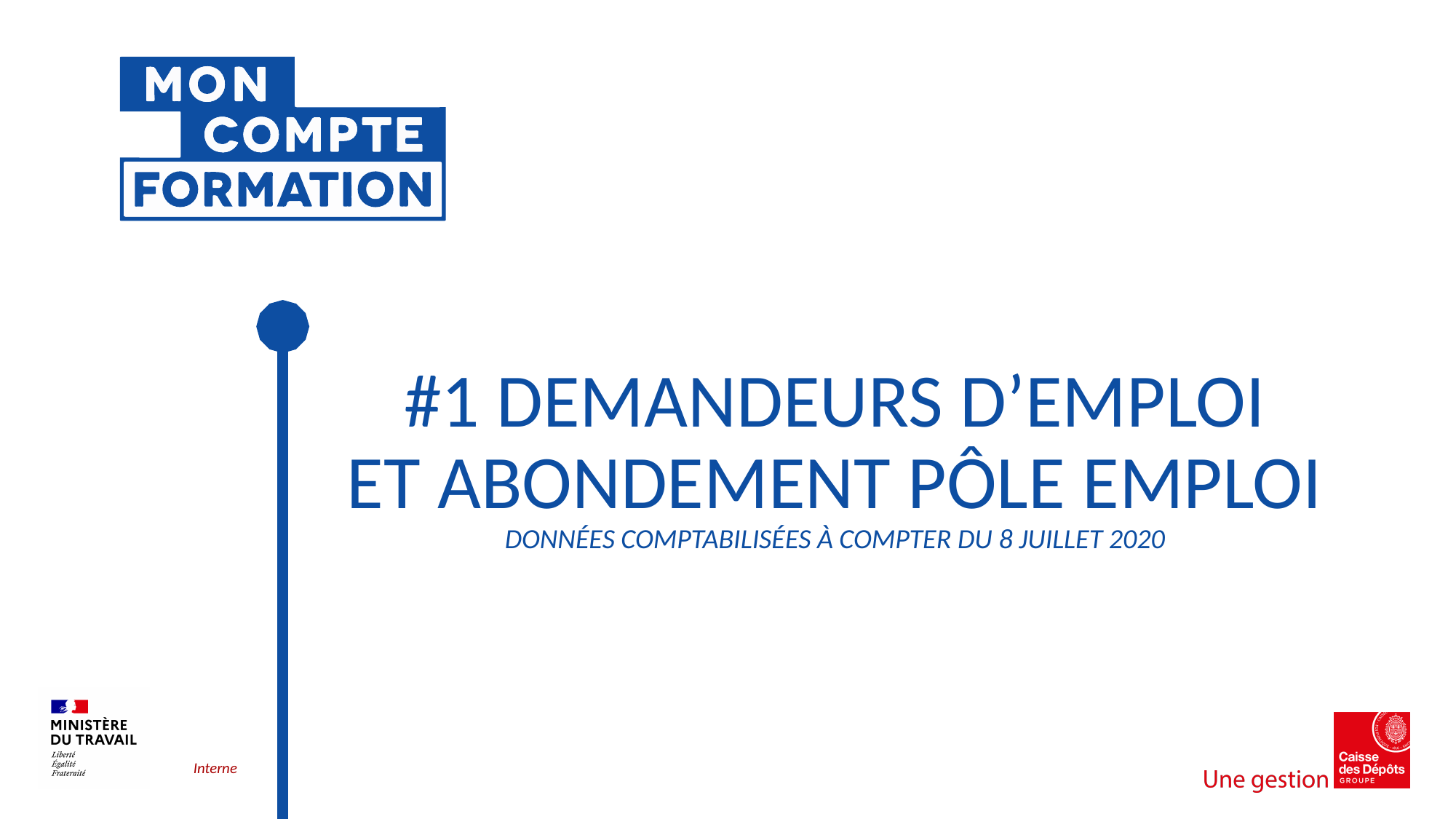

# #1 Demandeurs d’emploi et Abondement Pôle Emploi Données comptabilisées à compter du 8 juillet 2020